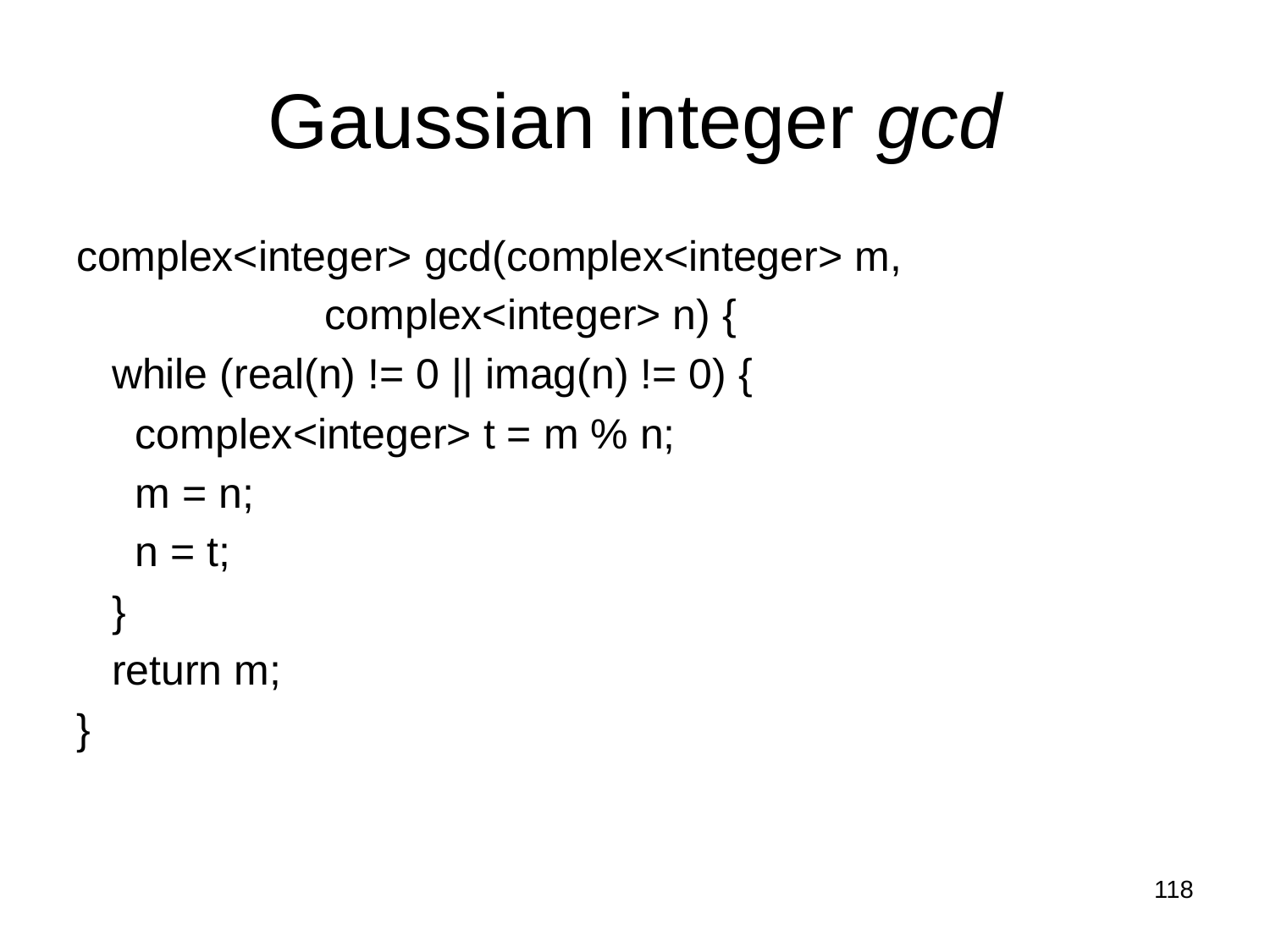

# Gaussian integer gcd
complex<integer> gcd(complex<integer> m,
                     complex<integer> n) {
   while (real(n) != 0 || imag(n) != 0) {
     complex<integer> t = m % n;
     m = n;
     n = t;
   }
   return m;
}

118